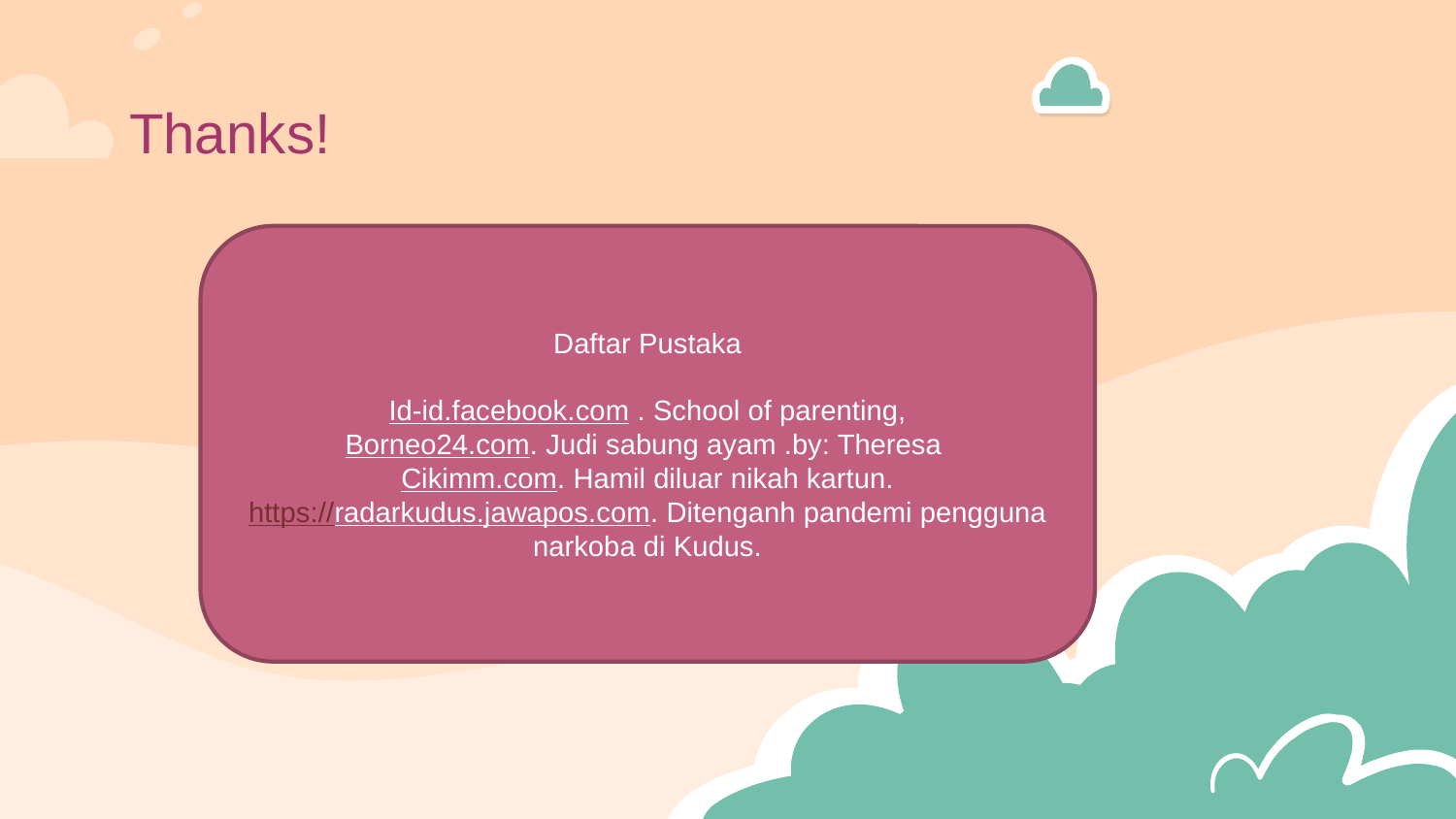

# Thanks!
Daftar Pustaka

Id-id.facebook.com . School of parenting,
Borneo24.com. Judi sabung ayam .by: Theresa
Cikimm.com. Hamil diluar nikah kartun.
https://radarkudus.jawapos.com. Ditenganh pandemi pengguna narkoba di Kudus.